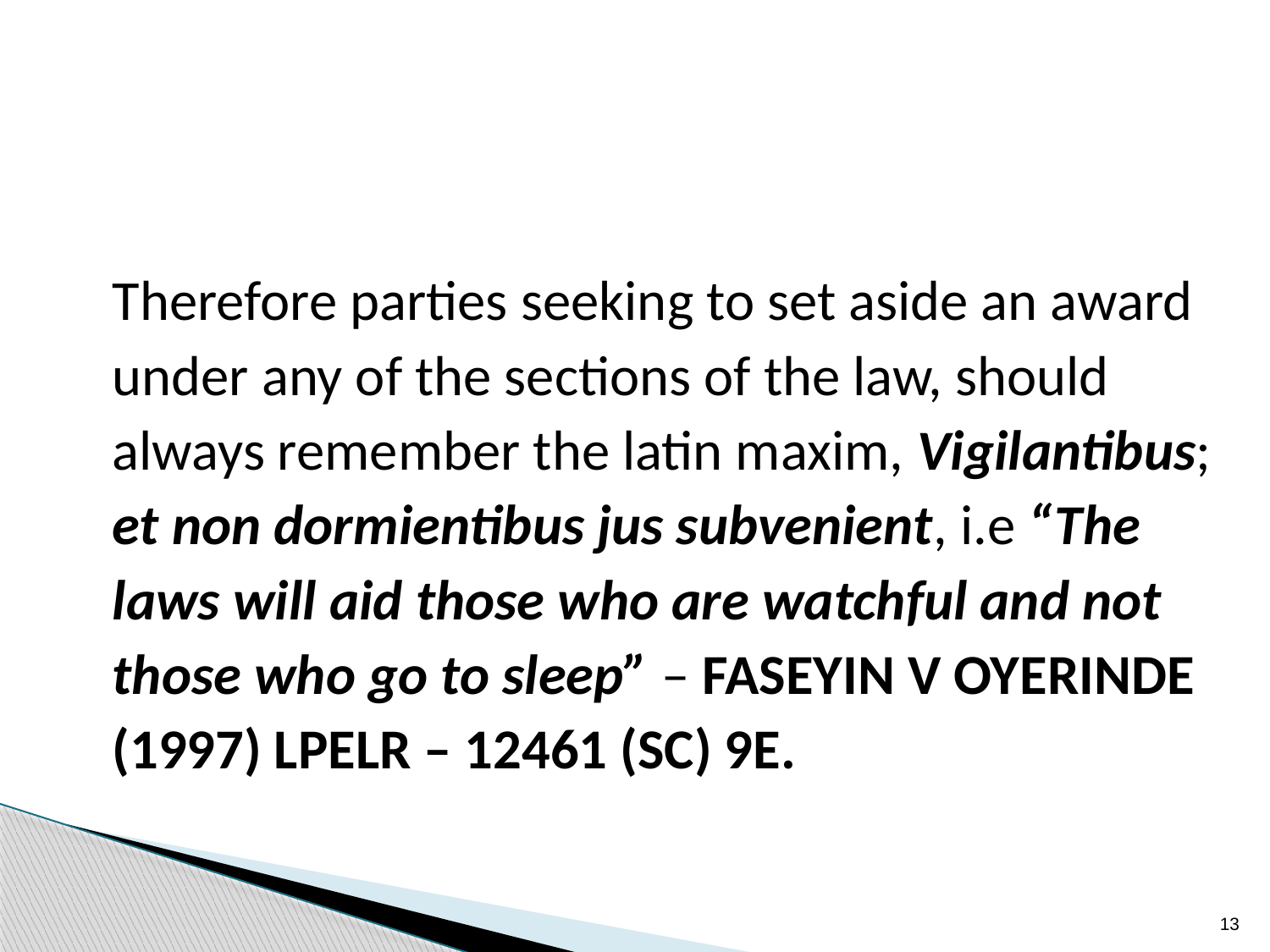

Therefore parties seeking to set aside an award
under any of the sections of the law, should
always remember the latin maxim, Vigilantibus;
et non dormientibus jus subvenient, i.e “The
laws will aid those who are watchful and not
those who go to sleep” – FASEYIN V OYERINDE
(1997) LPELR – 12461 (SC) 9E.

13